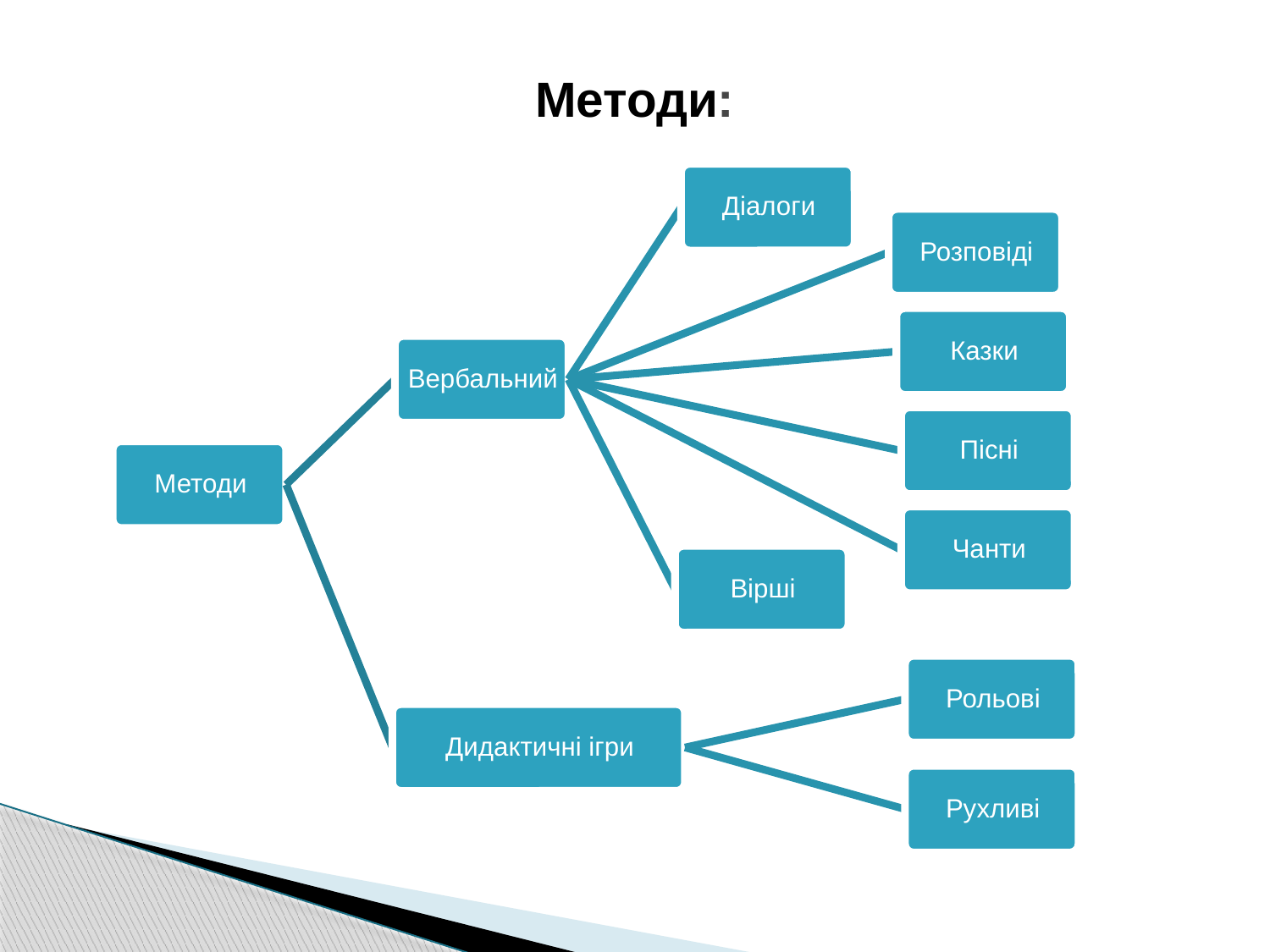

# Методи:
Методи

Вербальний

Діалоги

Розповіді

Казки

Пісні

Вірші

Чанти

Дидактичні ігри

Рольові

Рухливі